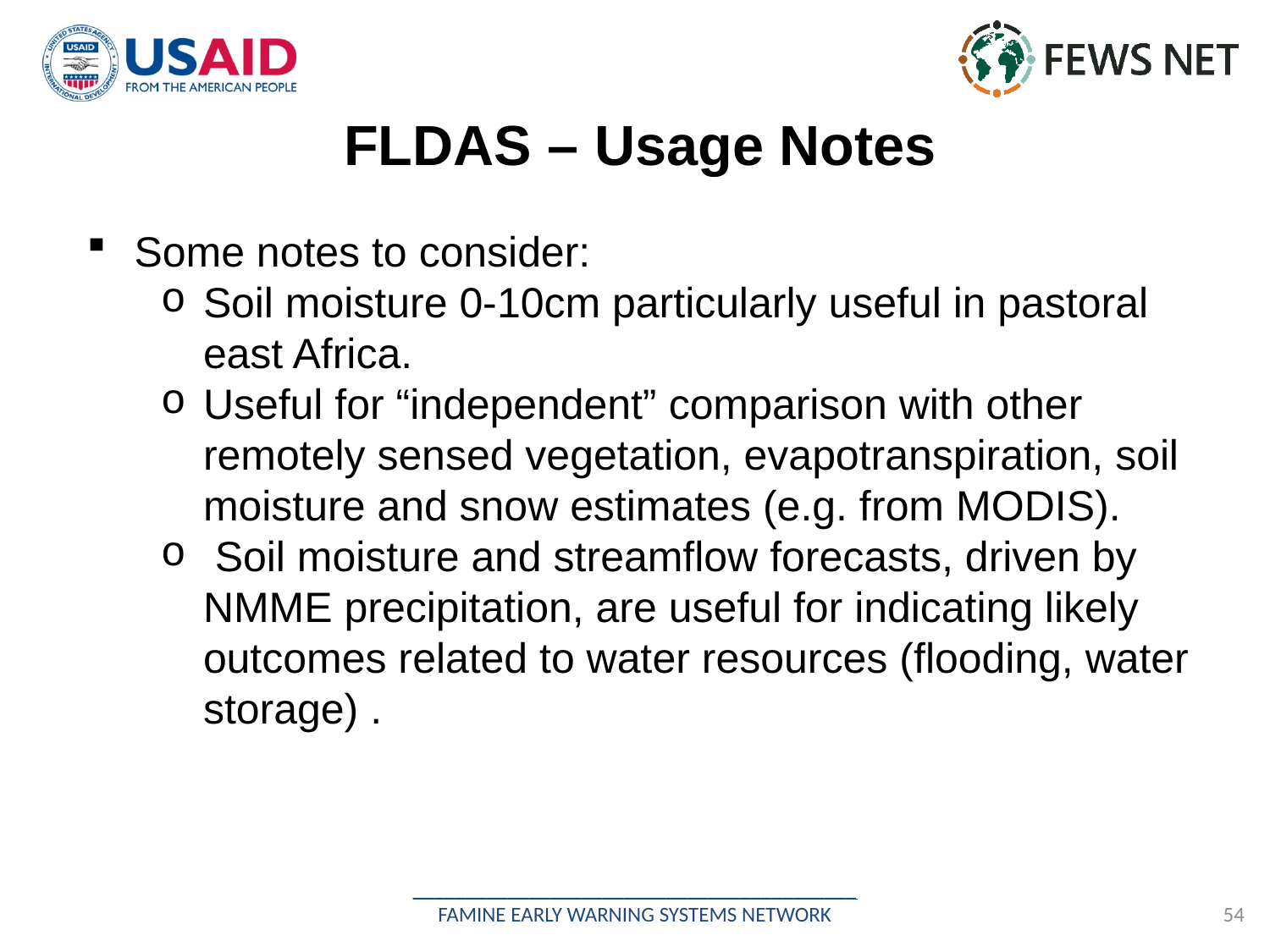

# FLDAS – Usage Notes
Some notes to consider:
Soil moisture 0-10cm particularly useful in pastoral east Africa.
Useful for “independent” comparison with other remotely sensed vegetation, evapotranspiration, soil moisture and snow estimates (e.g. from MODIS).
 Soil moisture and streamflow forecasts, driven by NMME precipitation, are useful for indicating likely outcomes related to water resources (flooding, water storage) .